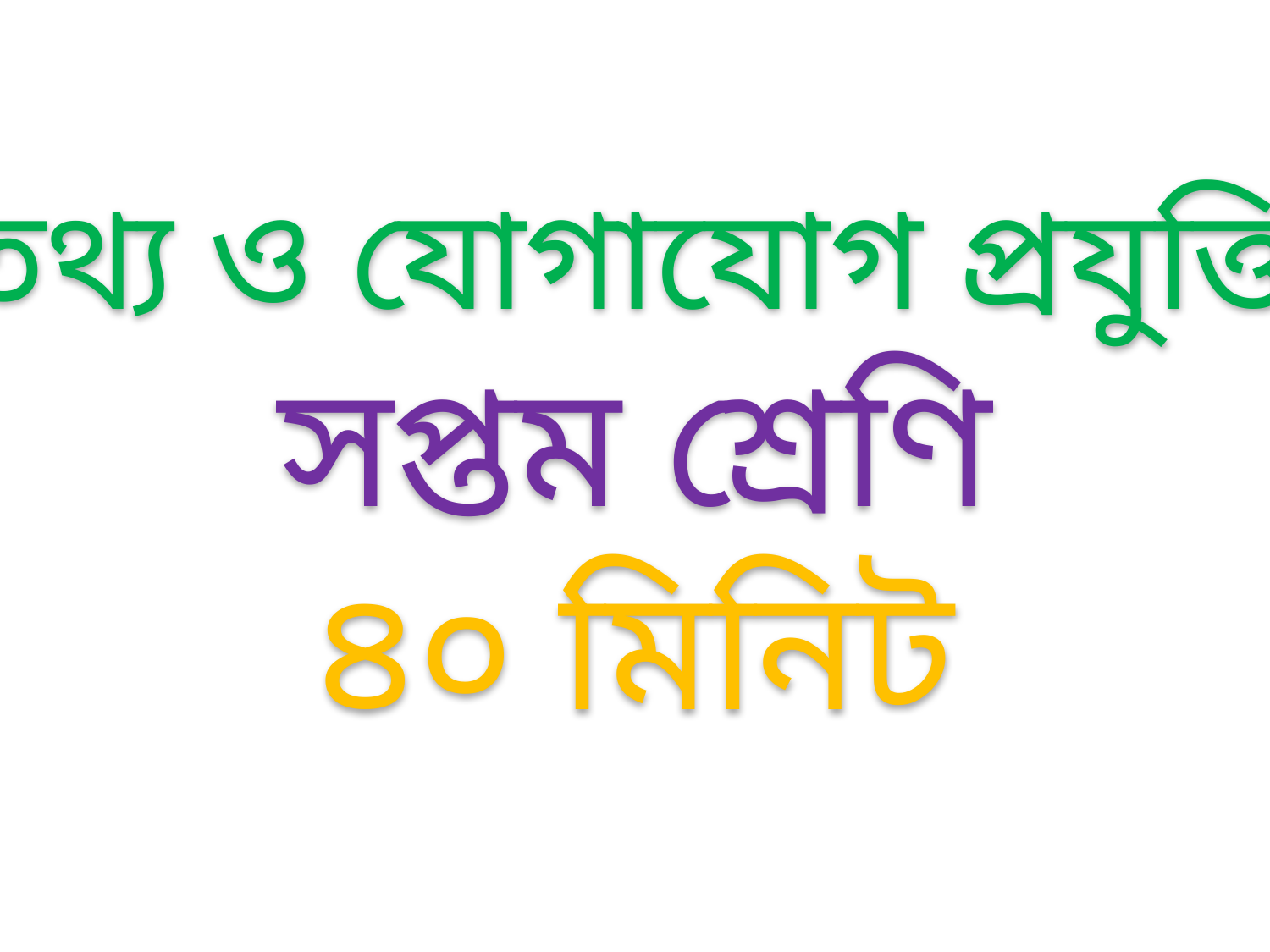

তথ্য ও যোগাযোগ প্রযুক্তি
সপ্তম শ্রেণি
৪০ মিনিট